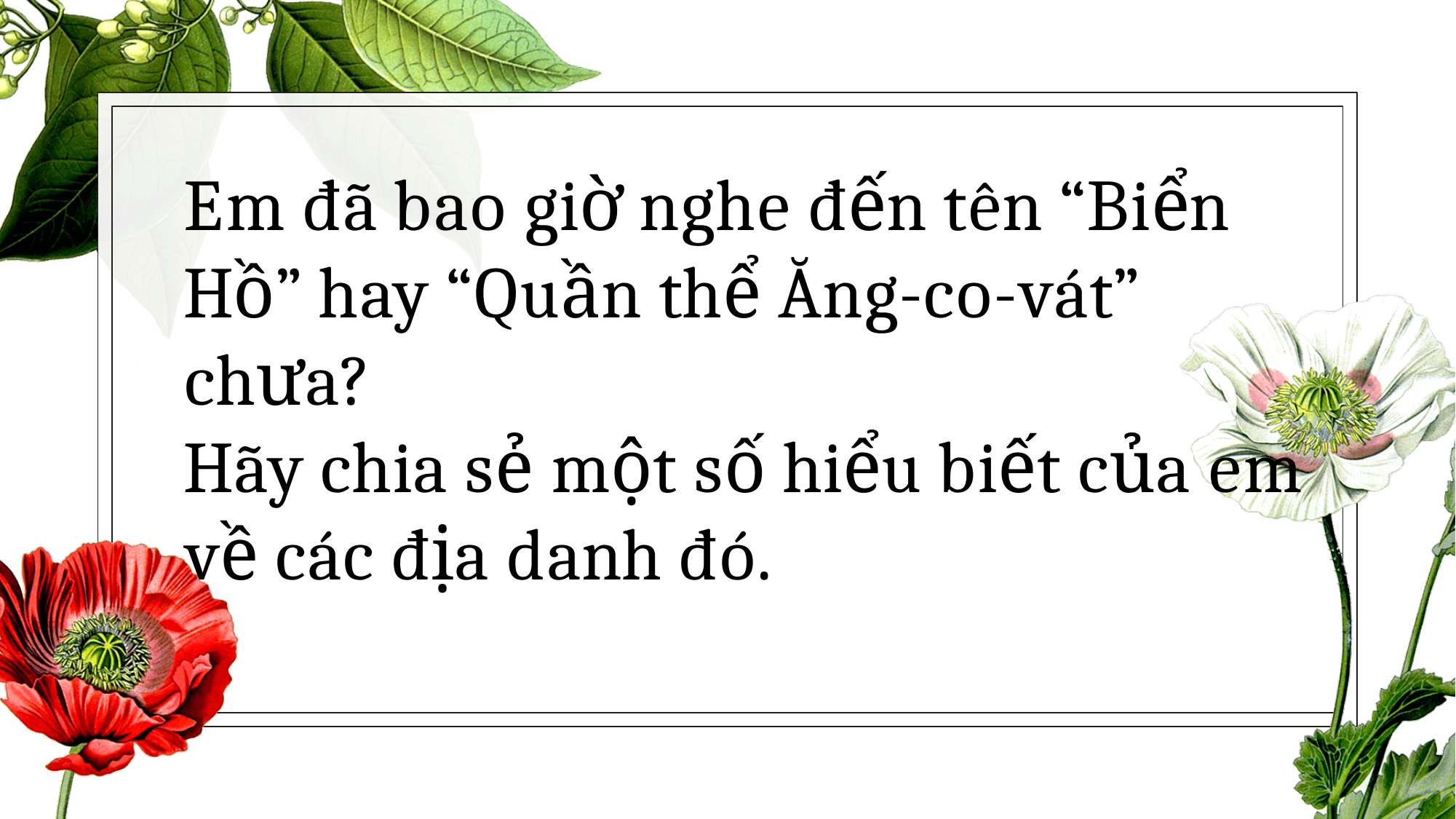

Em đã bao giờ nghe đến tên “Biển Hồ” hay “Quần thể Ăng-co-vát” chưa?
Hãy chia sẻ một số hiểu biết của em về các địa danh đó.

#